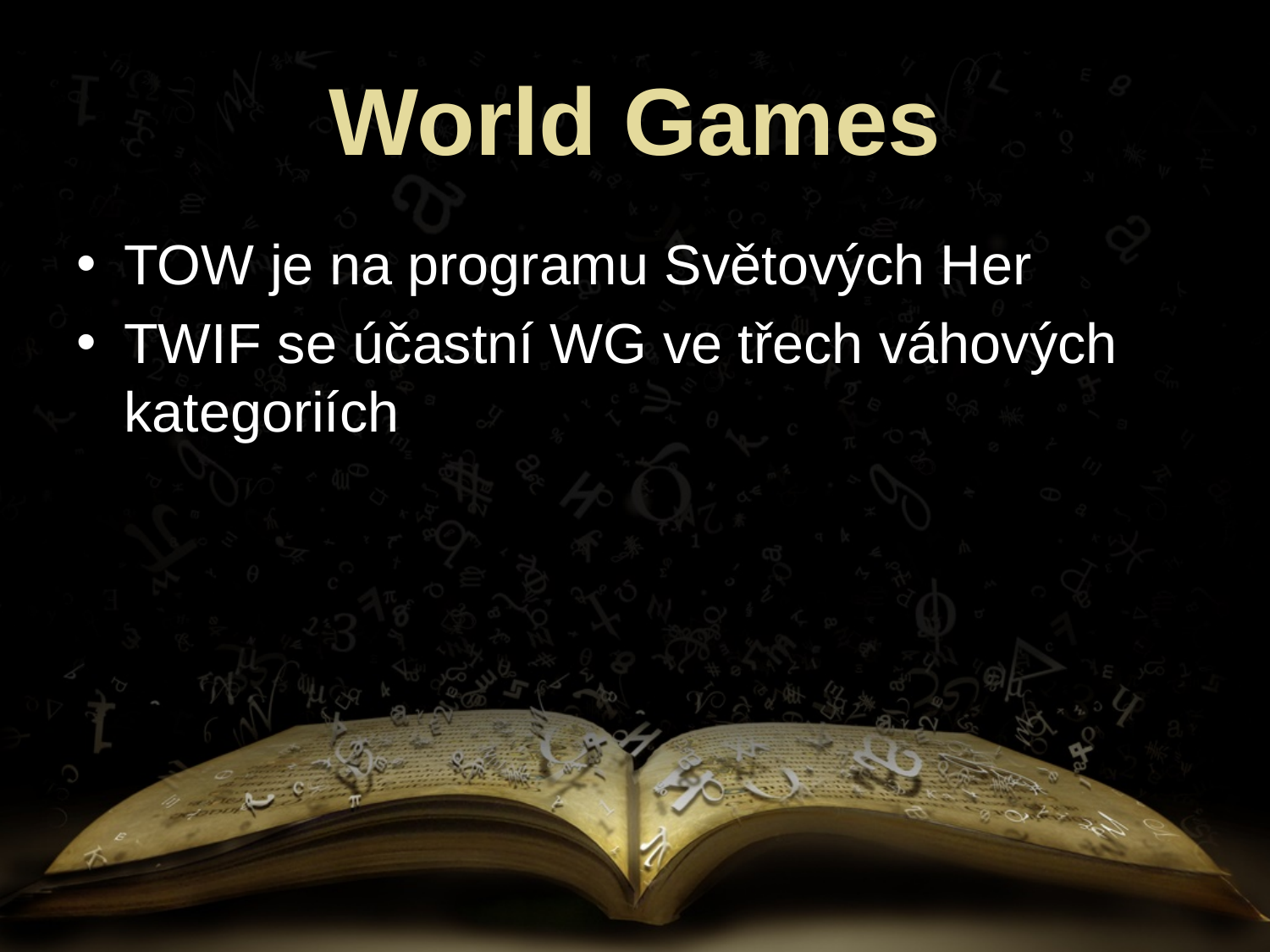

# World Games
TOW je na programu Světových Her
TWIF se účastní WG ve třech váhových kategoriích